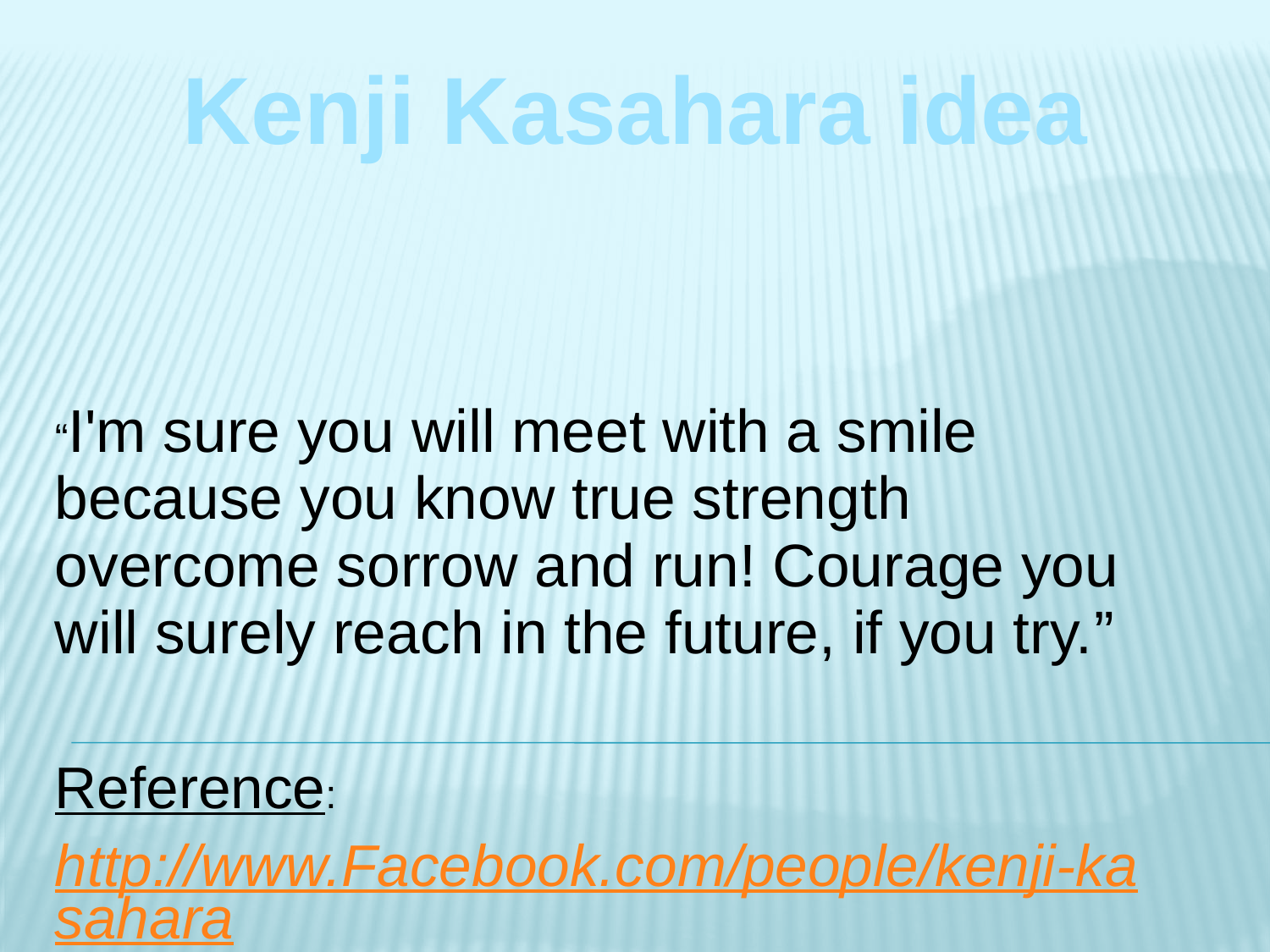

Kenji Kasahara idea
“I'm sure you will meet with a smile
because you know true strength overcome sorrow and run! Courage you will surely reach in the future, if you try.”

Reference:
http://www.Facebook.com/people/kenji-kasahara